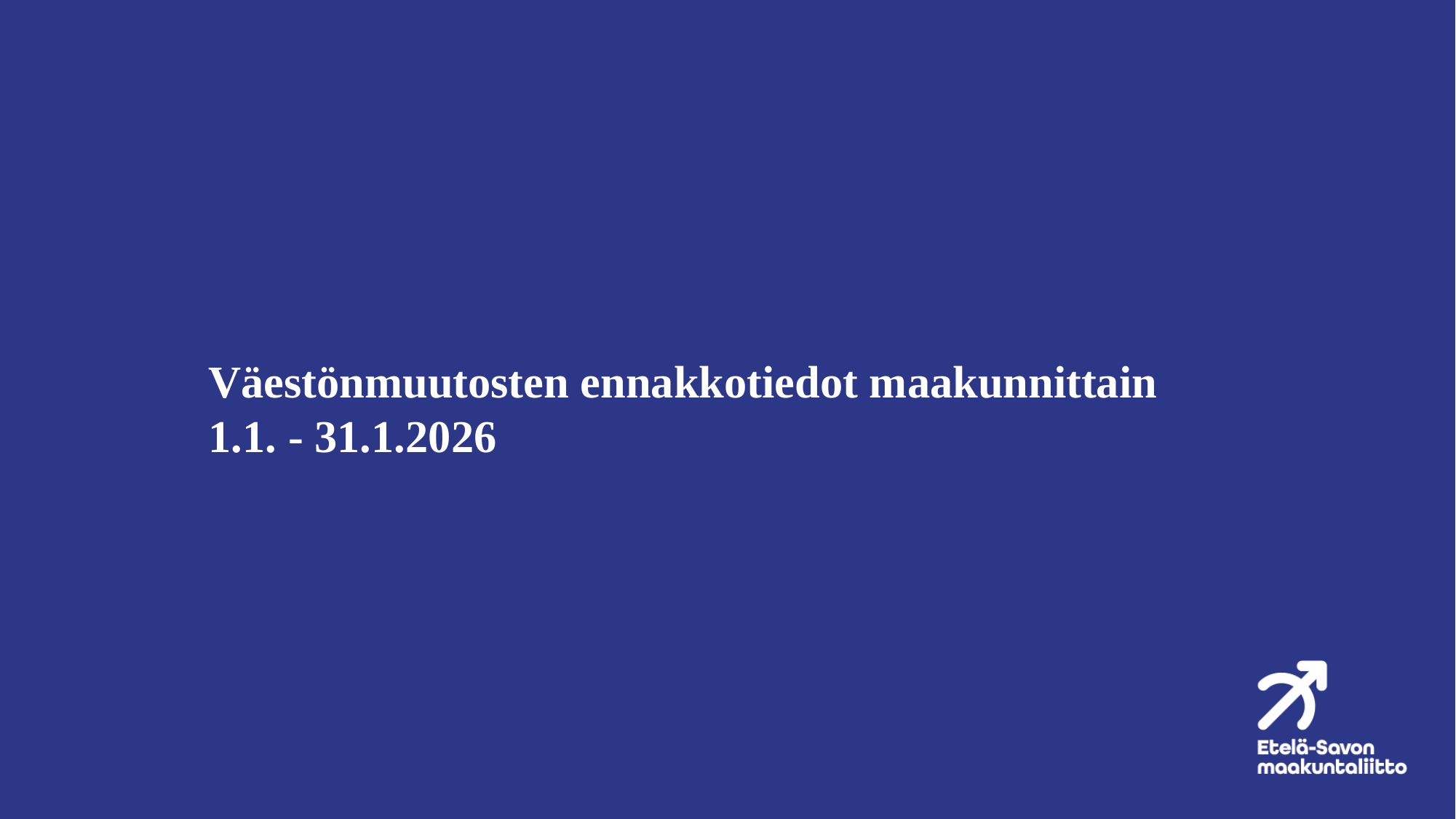

# Väestönmuutosten ennakkotiedot maakunnittain 1.1. - 31.1.2026